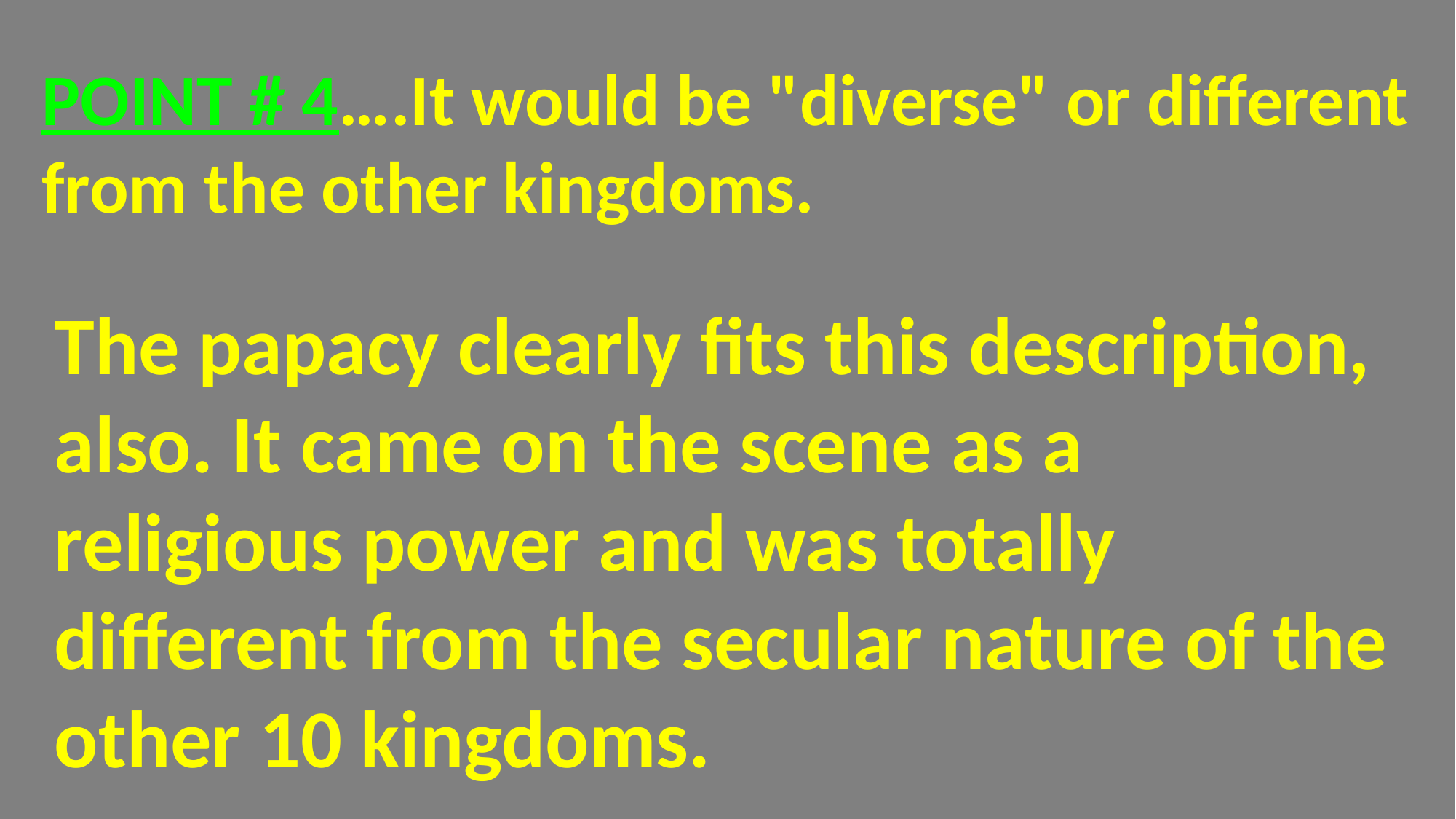

POINT # 4….It would be "diverse" or different from the other kingdoms.
The papacy clearly fits this description, also. It came on the scene as a religious power and was totally different from the secular nature of the other 10 kingdoms.